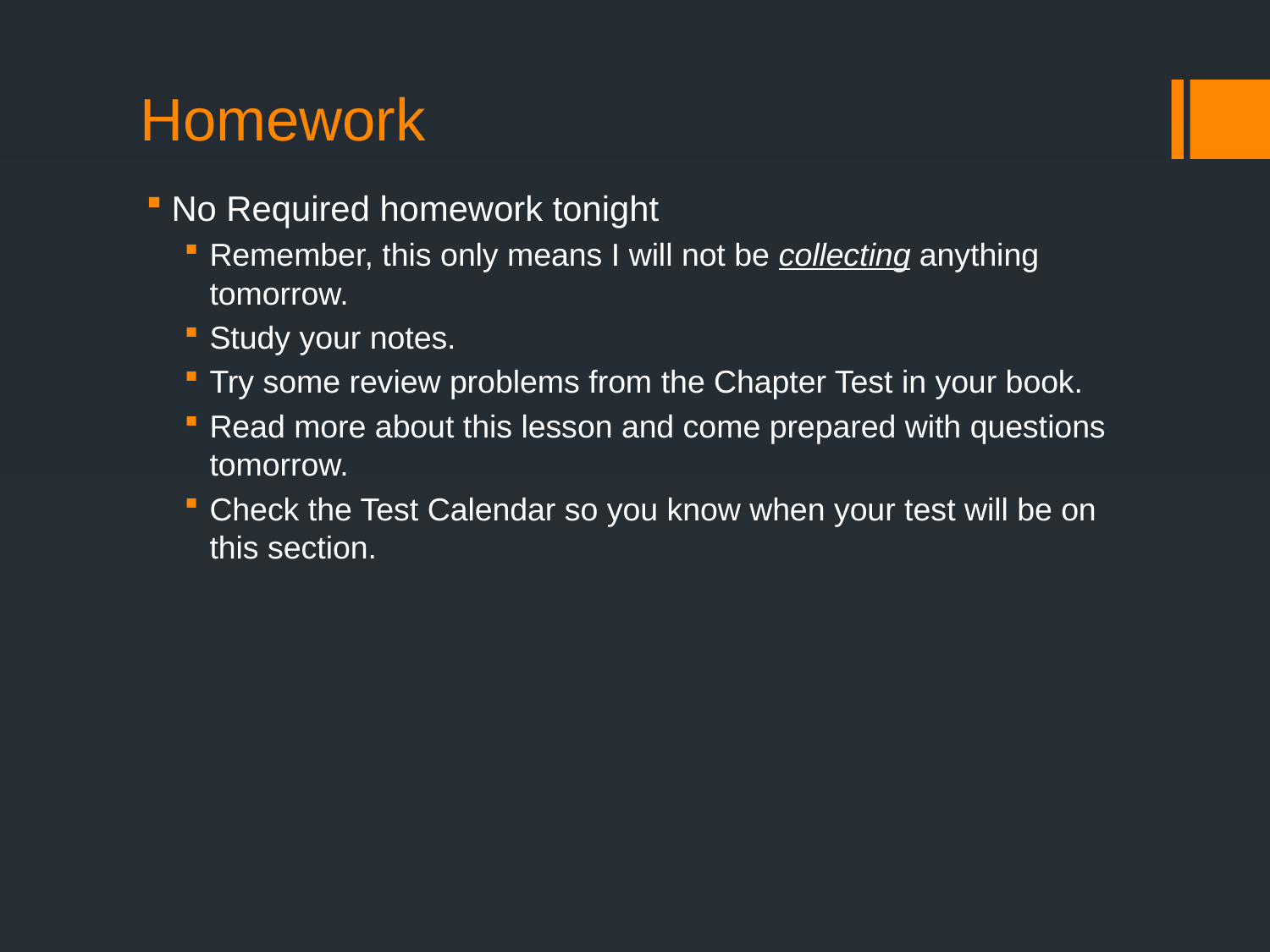

# Homework
No Required homework tonight
Remember, this only means I will not be collecting anything tomorrow.
Study your notes.
Try some review problems from the Chapter Test in your book.
Read more about this lesson and come prepared with questions tomorrow.
Check the Test Calendar so you know when your test will be on this section.